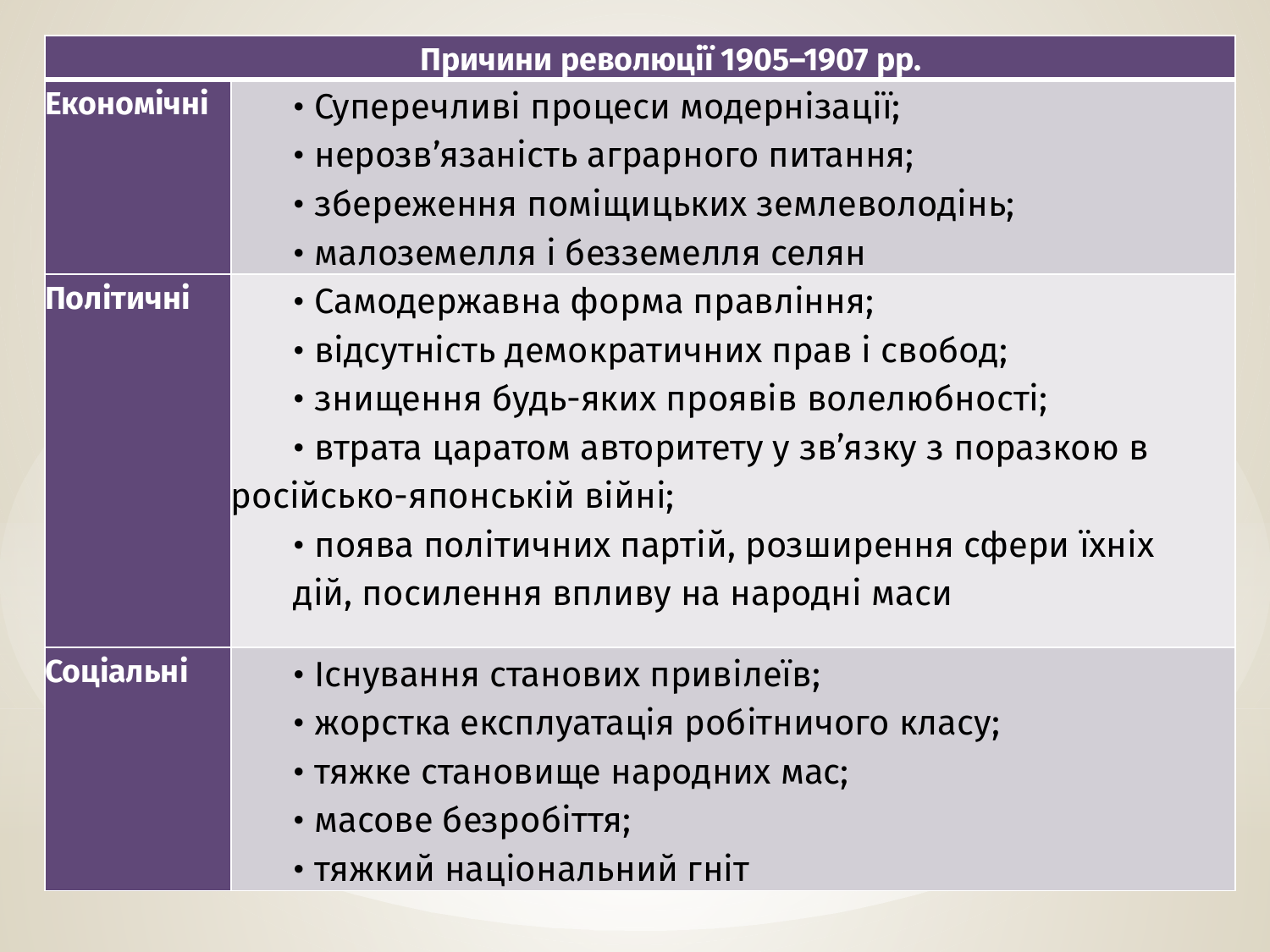

| Причини революції 1905–1907 рр. |  |
| --- | --- |
| Економічні | • Суперечливі процеси модернізації; • нерозв’язаність аграрного питання; • збереження поміщицьких землеволодінь; • малоземелля і безземелля селян |
| Політичні | • Самодержавна форма правління; • відсутність демократичних прав і свобод; • знищення будь-яких проявів волелюбності; • втрата царатом авторитету у зв’язку з поразкою в російсько-японській війні; • поява політичних партій, розширення сфери їхніх дій, посилення впливу на народні маси |
| Соціальні | • Існування станових привілеїв; • жорстка експлуатація робітничого класу; • тяжке становище народних мас; • масове безробіття; • тяжкий національний гніт |